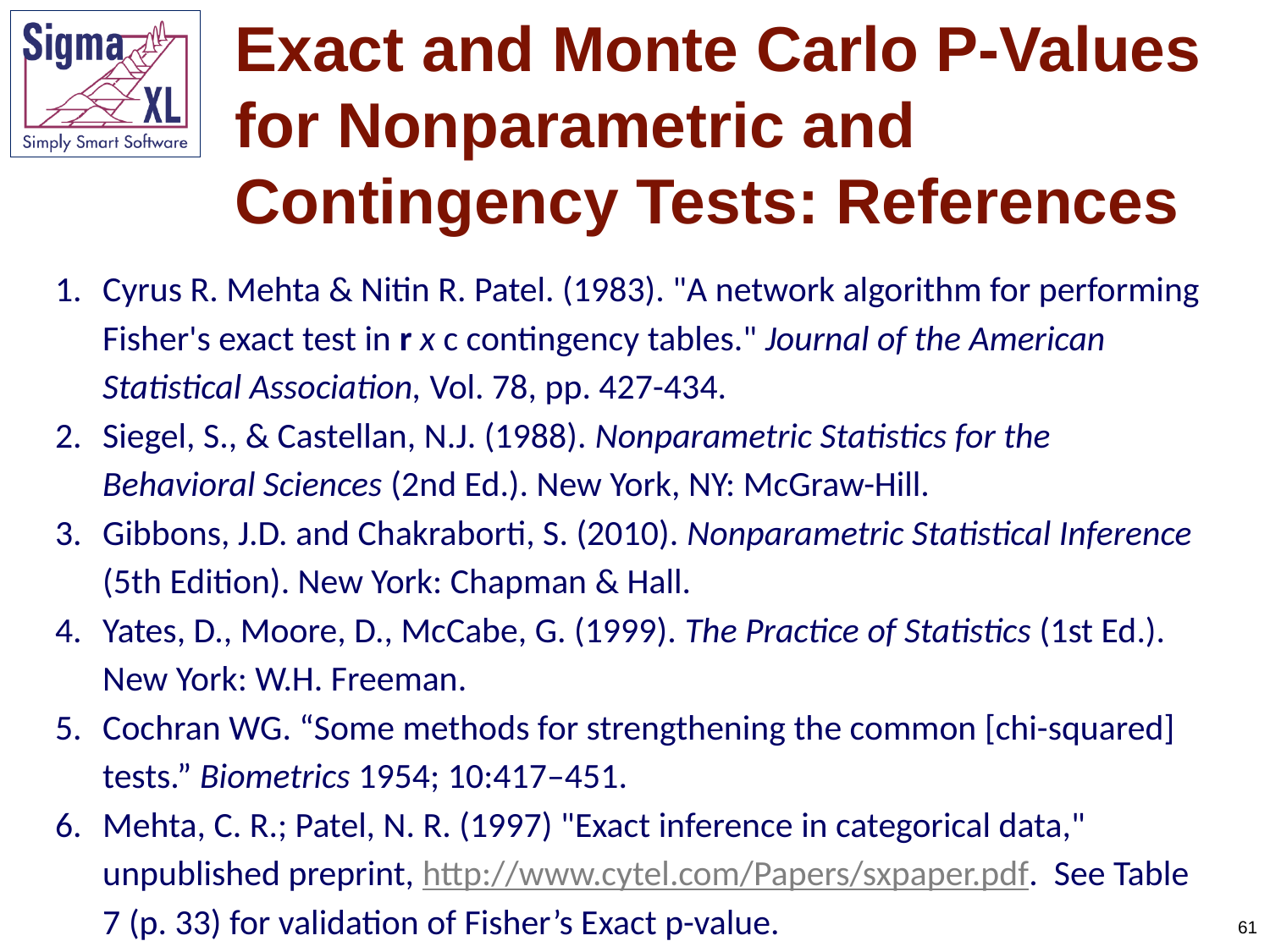

# Exact and Monte Carlo P-Values for Nonparametric and Contingency Tests: References
Cyrus R. Mehta & Nitin R. Patel. (1983). "A network algorithm for performing Fisher's exact test in r x c contingency tables." Journal of the American Statistical Association, Vol. 78, pp. 427-434.
Siegel, S., & Castellan, N.J. (1988). Nonparametric Statistics for the Behavioral Sciences (2nd Ed.). New York, NY: McGraw-Hill.
Gibbons, J.D. and Chakraborti, S. (2010). Nonparametric Statistical Inference (5th Edition). New York: Chapman & Hall.
Yates, D., Moore, D., McCabe, G. (1999). The Practice of Statistics (1st Ed.). New York: W.H. Freeman.
Cochran WG. “Some methods for strengthening the common [chi-squared] tests.” Biometrics 1954; 10:417–451.
Mehta, C. R.; Patel, N. R. (1997) "Exact inference in categorical data," unpublished preprint, http://www.cytel.com/Papers/sxpaper.pdf.  See Table 7 (p. 33) for validation of Fisher’s Exact p-value.
61